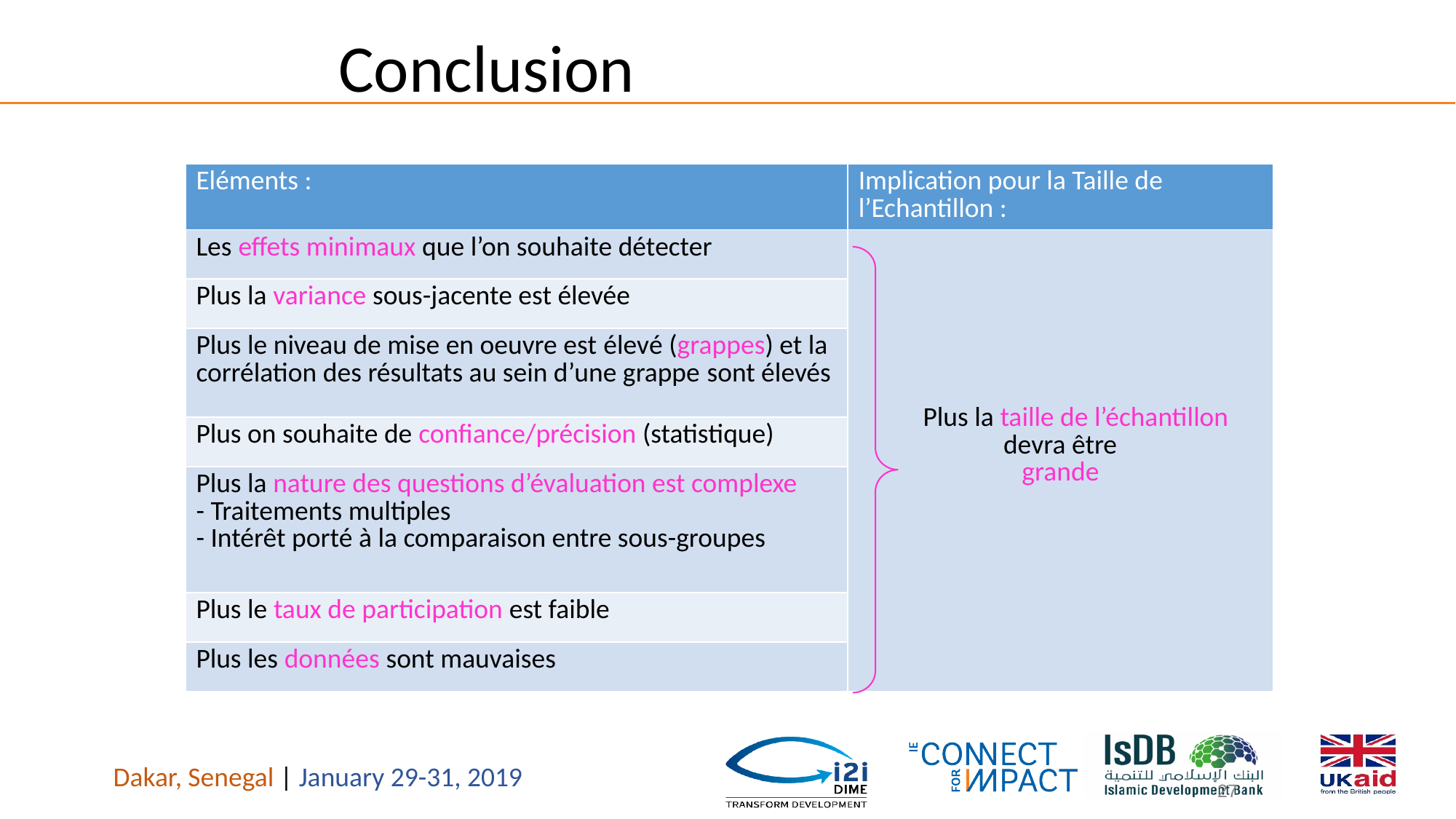

# Conclusion

| Eléments : | Implication pour la Taille de l’Echantillon : |
| --- | --- |
| Les effets minimaux que l’on souhaite détecter | Plus la taille de l’échantillon devra être grande |
| Plus la variance sous-jacente est élevée |  |
| Plus le niveau de mise en oeuvre est élevé (grappes) et la corrélation des résultats au sein d’une grappe sont élevés |  |
| Plus on souhaite de confiance/précision (statistique) |  |
| Plus la nature des questions d’évaluation est complexe - Traitements multiples - Intérêt porté à la comparaison entre sous-groupes |  |
| Plus le taux de participation est faible |  |
| Plus les données sont mauvaises |  |

27